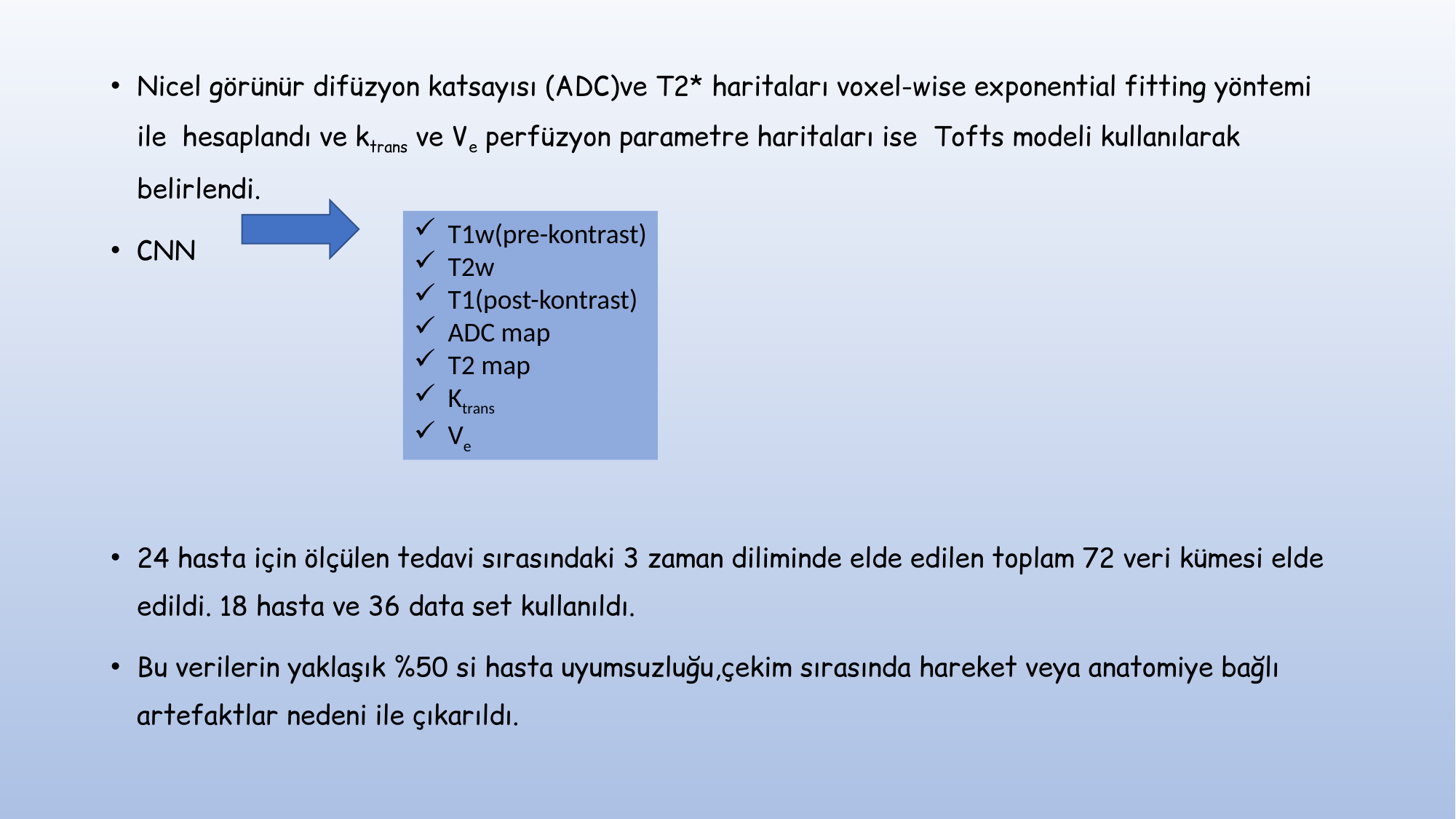

Nicel görünür difüzyon katsayısı (ADC)ve T2* haritaları voxel-wise exponential fitting yöntemi ile  hesaplandı ve ktrans ve Ve perfüzyon parametre haritaları ise  Tofts modeli kullanılarak belirlendi.
CNN

24 hasta için ölçülen tedavi sırasındaki 3 zaman diliminde elde edilen toplam 72 veri kümesi elde edildi. 18 hasta ve 36 data set kullanıldı.
Bu verilerin yaklaşık %50 si hasta uyumsuzluğu,çekim sırasında hareket veya anatomiye bağlı artefaktlar nedeni ile çıkarıldı.

T1w(pre-kontrast)
T2w
T1(post-kontrast)
ADC map
T2 map
Ktrans
Ve